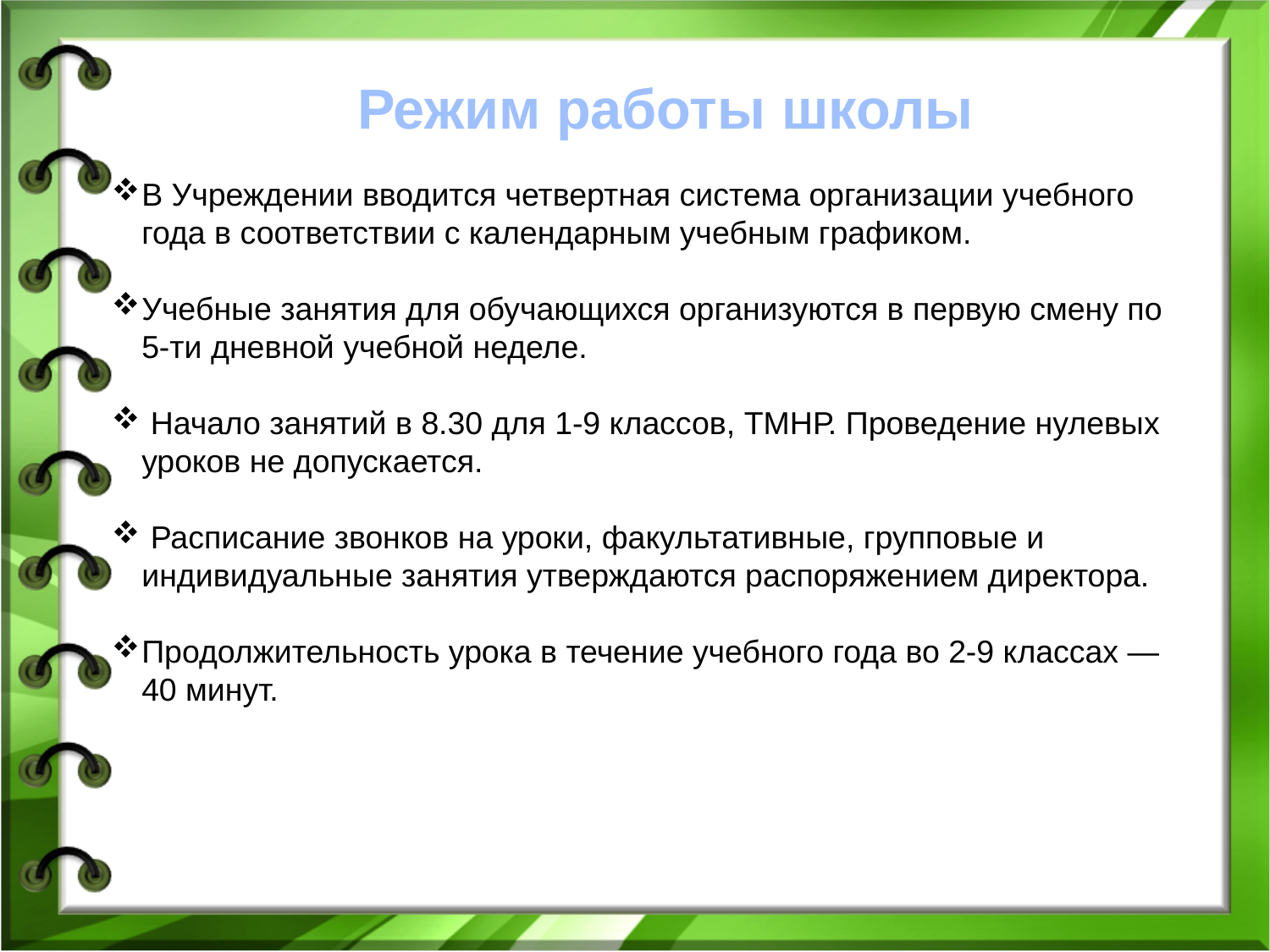

Режим работы школы
В Учреждении вводится четвертная система организации учебного года в соответствии с календарным учебным графиком.

Учебные занятия для обучающихся организуются в первую смену по 5-ти дневной учебной неделе.

 Начало занятий в 8.30 для 1-9 классов, ТМНР. Проведение нулевых уроков не допускается.

 Расписание звонков на уроки, факультативные, групповые и индивидуальные занятия утверждаются распоряжением директора.

Продолжительность урока в течение учебного года во 2-9 классах — 40 минут.